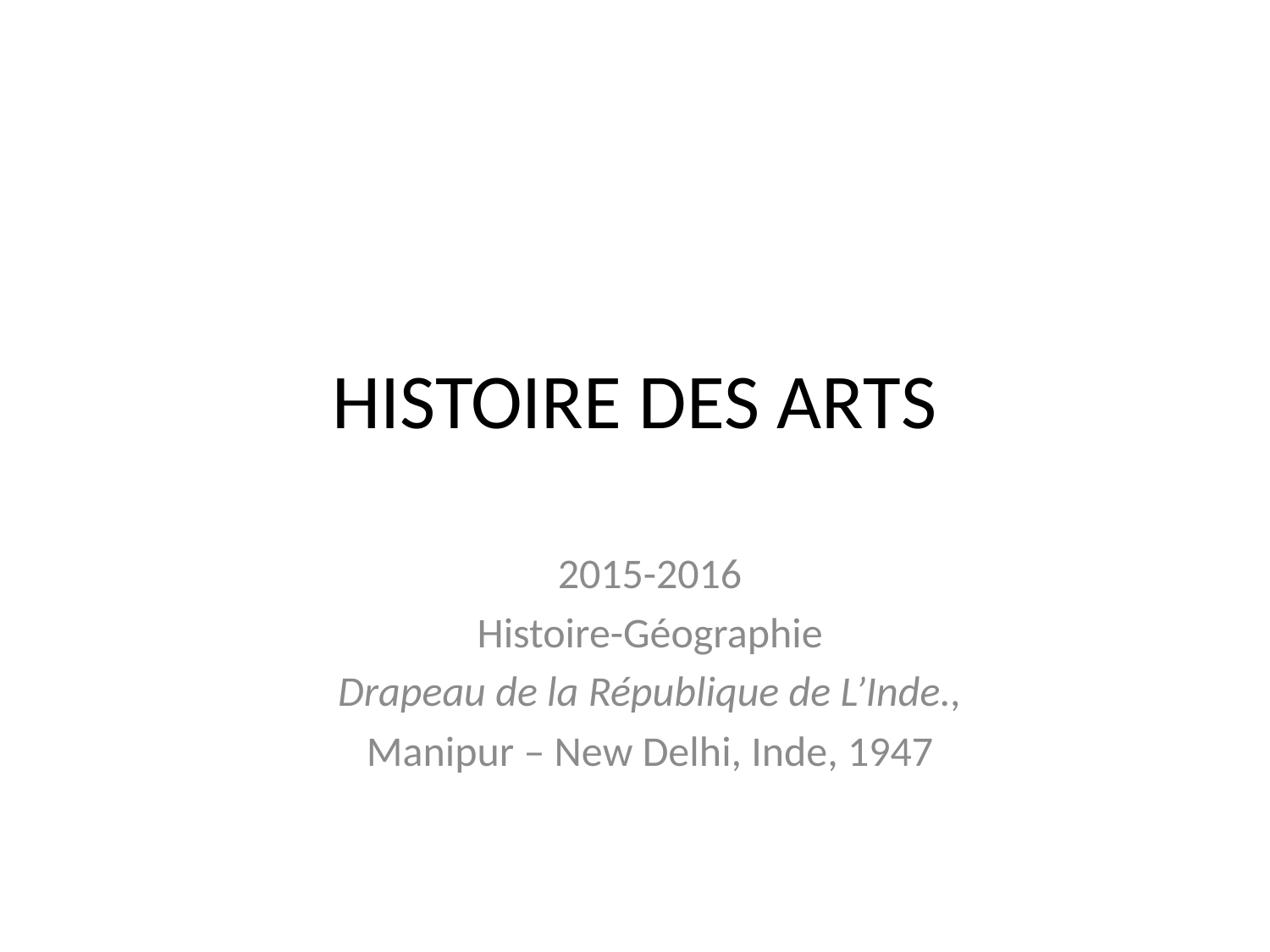

# HISTOIRE DES ARTS
2015-2016
Histoire-Géographie
Drapeau de la République de L’Inde.,
Manipur – New Delhi, Inde, 1947